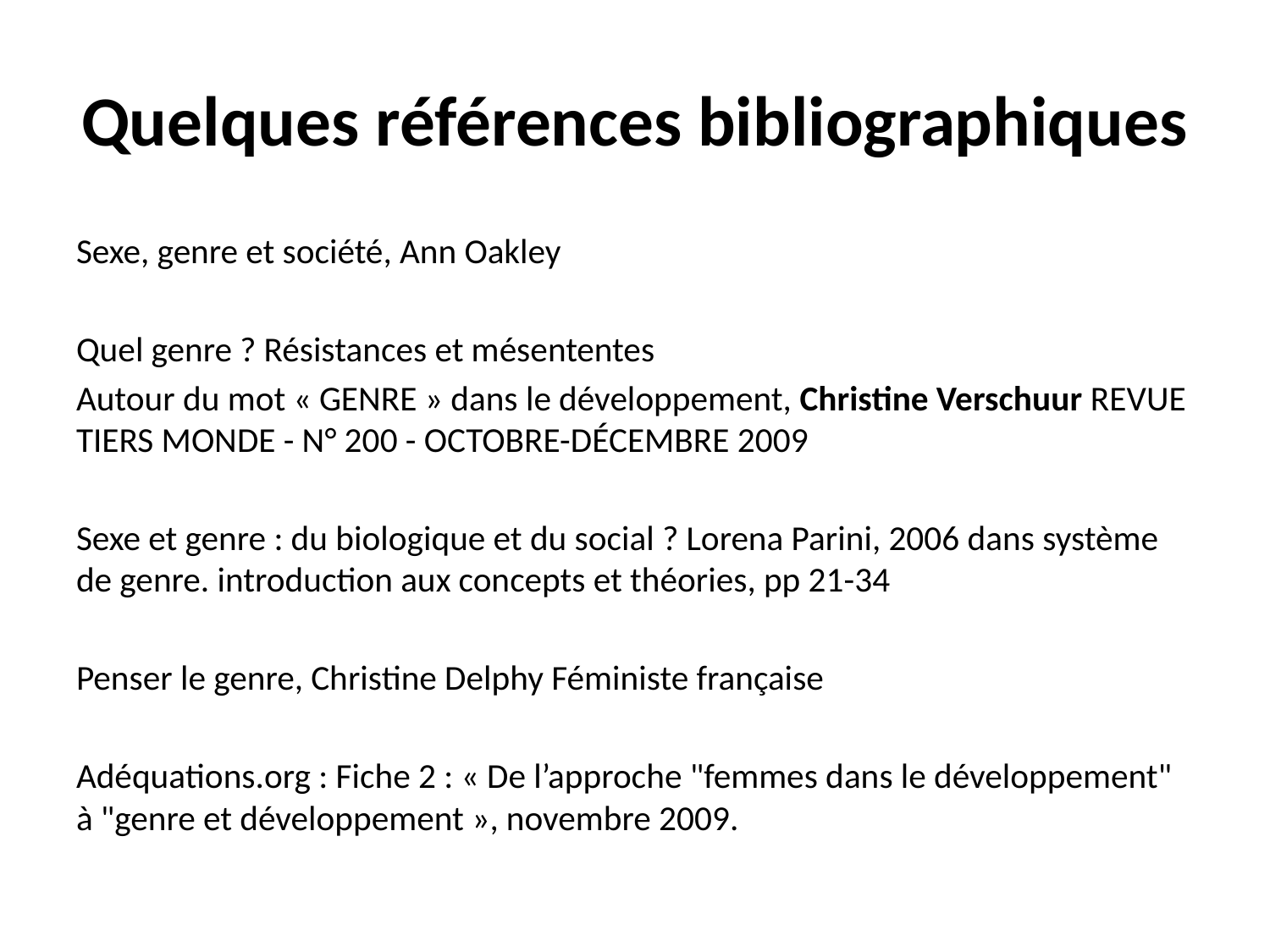

# Quelques références bibliographiques
Sexe, genre et société, Ann Oakley

Quel genre ? Résistances et mésententes
Autour du mot « GENRE » dans le développement, Christine Verschuur REVUE TIERS MONDE - N° 200 - OCTOBRE-DÉCEMBRE 2009

Sexe et genre : du biologique et du social ? Lorena Parini, 2006 dans système de genre. introduction aux concepts et théories, pp 21-34

Penser le genre, Christine Delphy Féministe française

Adéquations.org : Fiche 2 : « De l’approche "femmes dans le développement" à "genre et développement », novembre 2009.